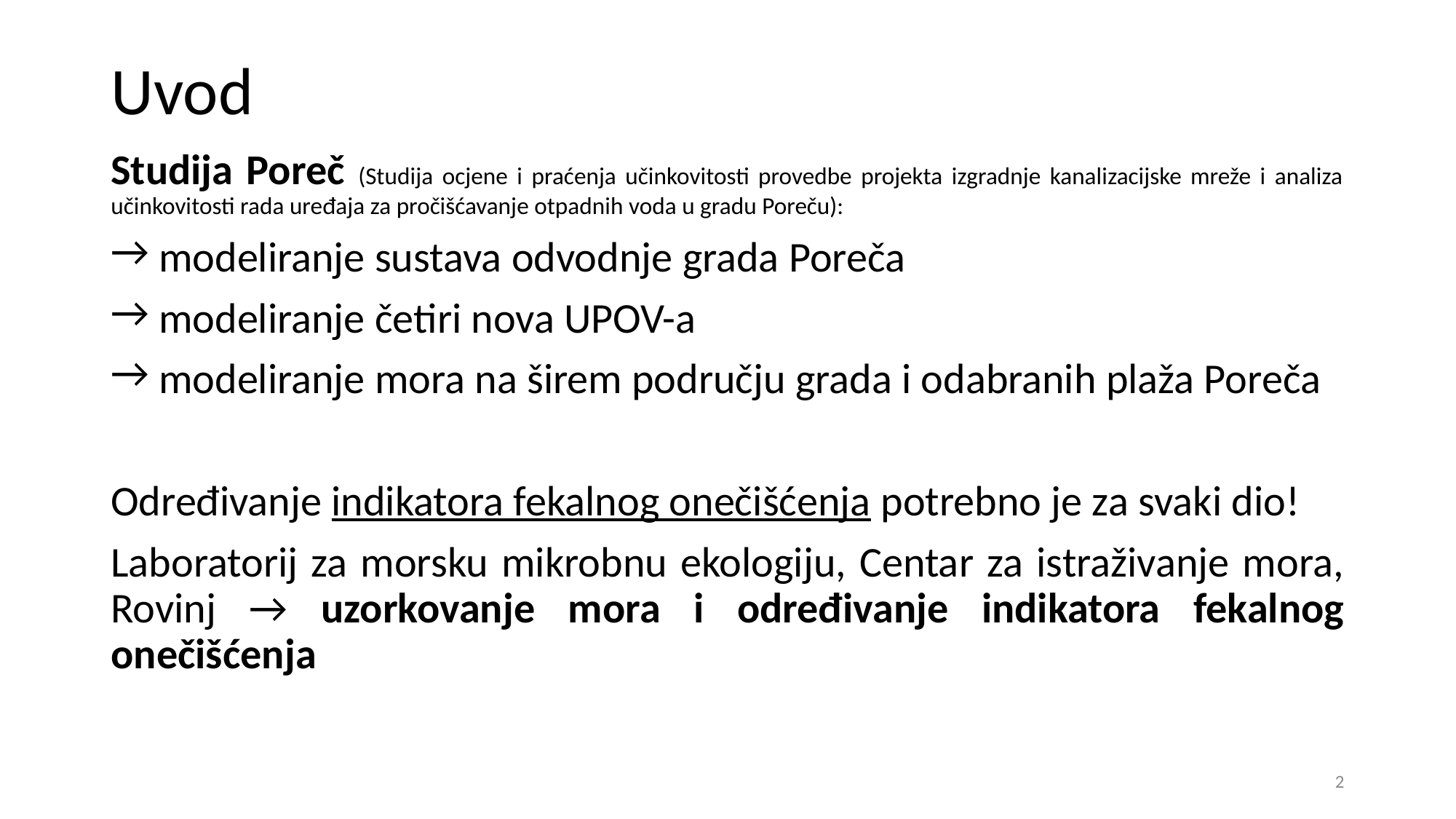

# Uvod
Studija Poreč (Studija ocjene i praćenja učinkovitosti provedbe projekta izgradnje kanalizacijske mreže i analiza učinkovitosti rada uređaja za pročišćavanje otpadnih voda u gradu Poreču):
 modeliranje sustava odvodnje grada Poreča
 modeliranje četiri nova UPOV-a
 modeliranje mora na širem području grada i odabranih plaža Poreča

Određivanje indikatora fekalnog onečišćenja potrebno je za svaki dio!
Laboratorij za morsku mikrobnu ekologiju, Centar za istraživanje mora, Rovinj → uzorkovanje mora i određivanje indikatora fekalnog onečišćenja
2